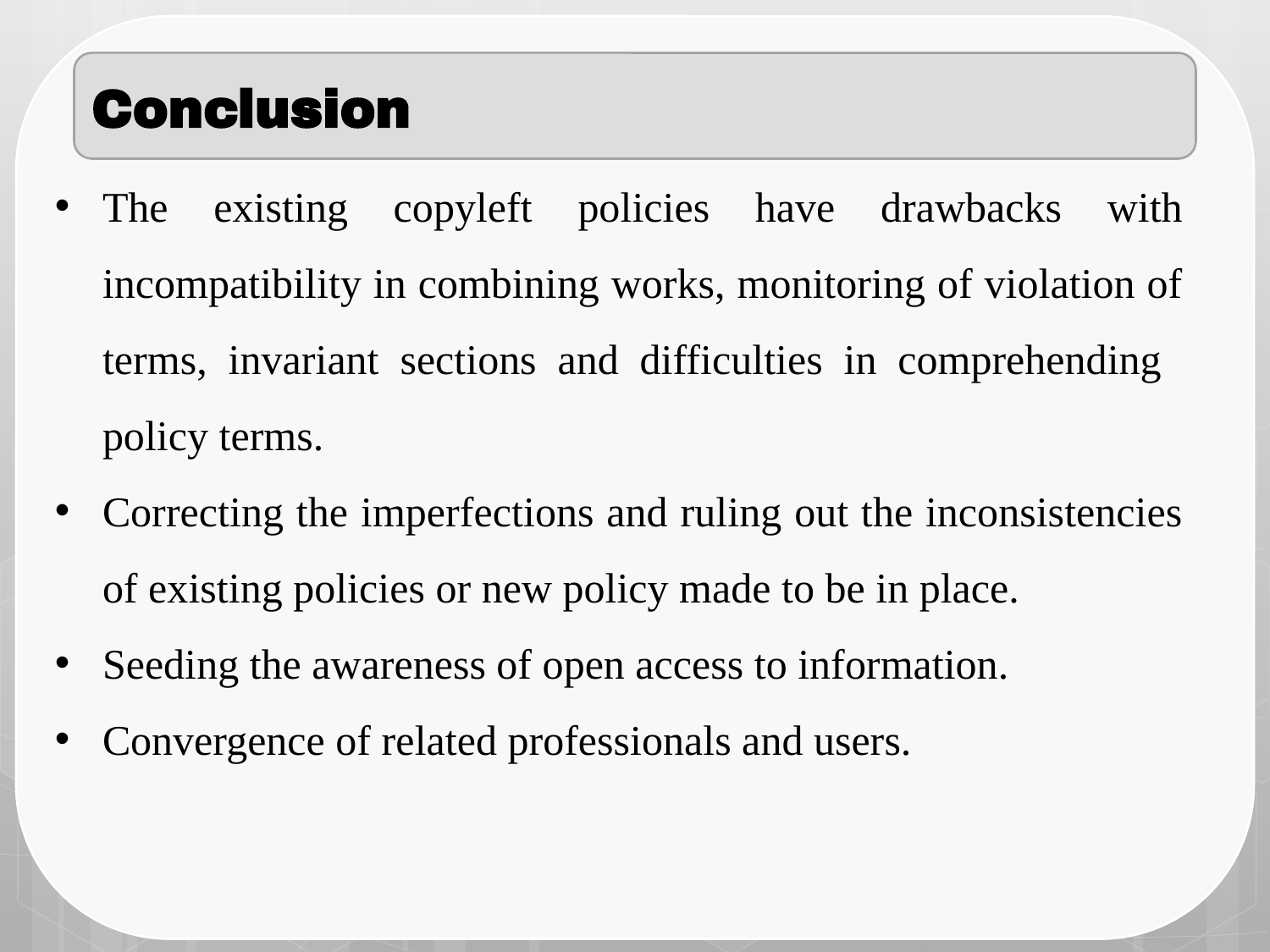

Conclusion
The existing copyleft policies have drawbacks with incompatibility in combining works, monitoring of violation of terms, invariant sections and difficulties in comprehending  policy terms.
Correcting the imperfections and ruling out the inconsistencies of existing policies or new policy made to be in place.
Seeding the awareness of open access to information.
Convergence of related professionals and users.